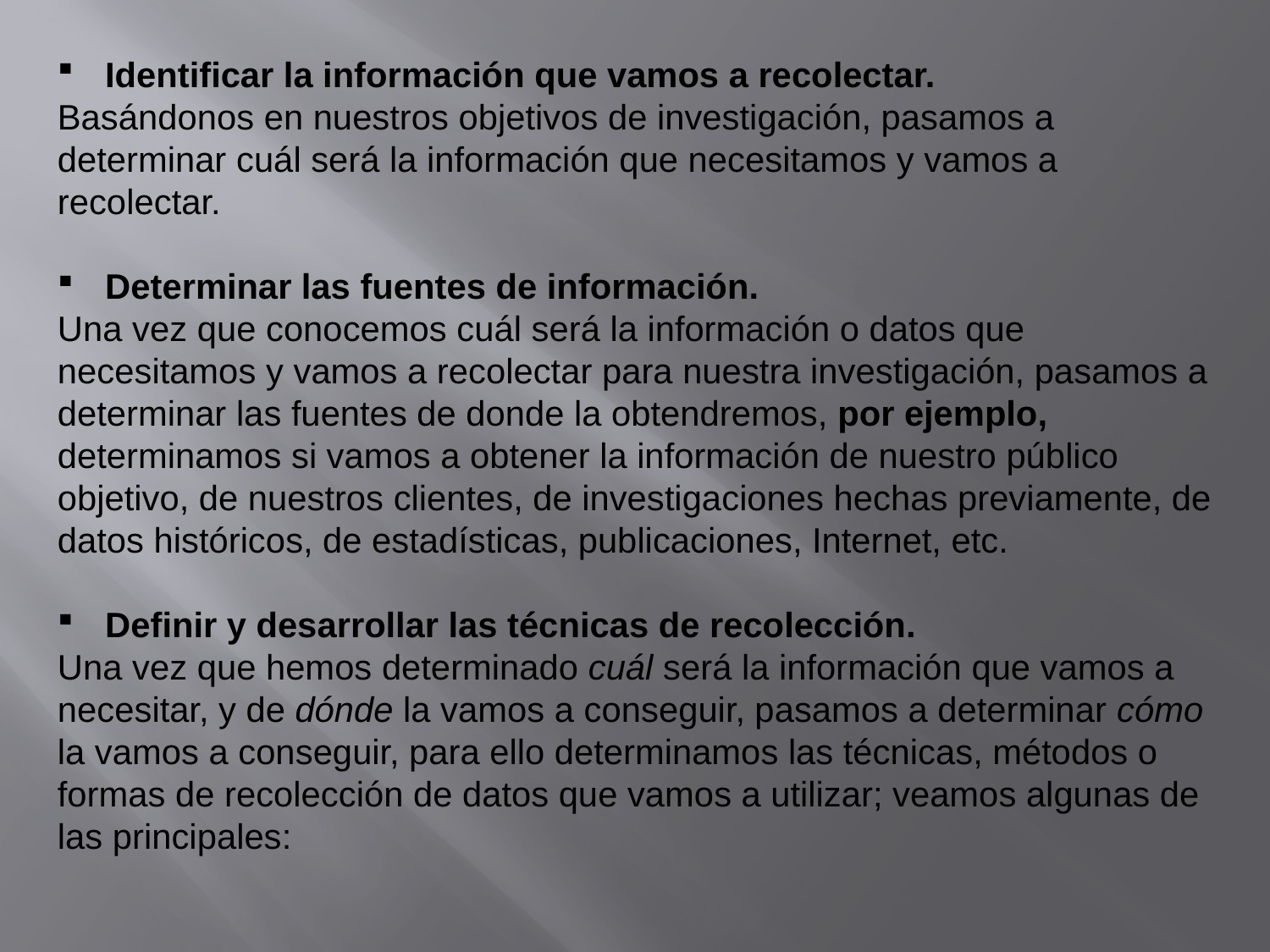

Identificar la información que vamos a recolectar.
Basándonos en nuestros objetivos de investigación, pasamos a determinar cuál será la información que necesitamos y vamos a recolectar.

Determinar las fuentes de información.
Una vez que conocemos cuál será la información o datos que necesitamos y vamos a recolectar para nuestra investigación, pasamos a determinar las fuentes de donde la obtendremos, por ejemplo, determinamos si vamos a obtener la información de nuestro público objetivo, de nuestros clientes, de investigaciones hechas previamente, de datos históricos, de estadísticas, publicaciones, Internet, etc.

Definir y desarrollar las técnicas de recolección.
Una vez que hemos determinado cuál será la información que vamos a necesitar, y de dónde la vamos a conseguir, pasamos a determinar cómo la vamos a conseguir, para ello determinamos las técnicas, métodos o formas de recolección de datos que vamos a utilizar; veamos algunas de las principales: